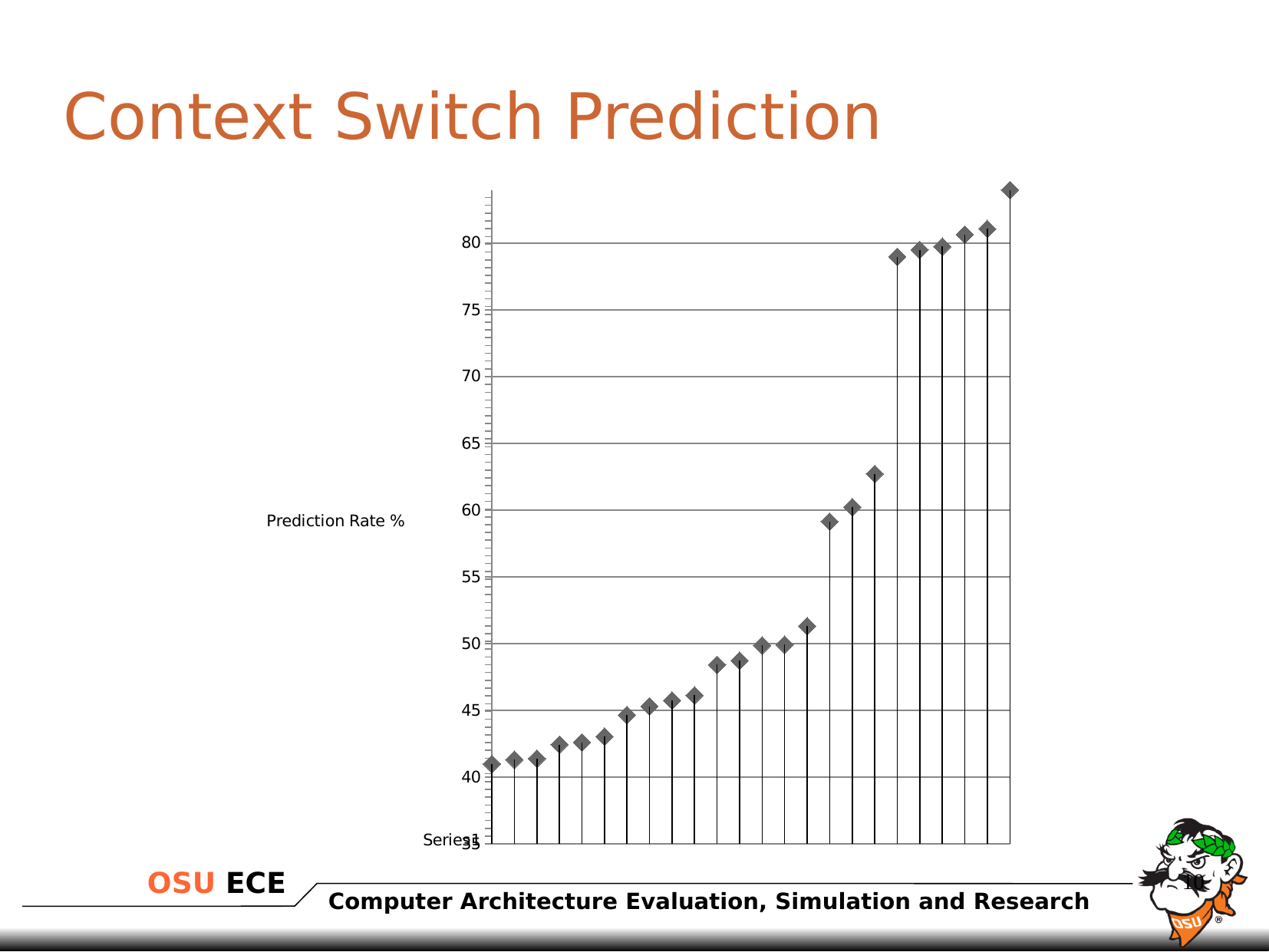

# Context Switch Prediction

### Chart

| Category |  |  |
|---|---|---|
| CFS SPEC CPU - LAST | 1.0 | 1.0 |
| CFS SPEC OMP - LAST | 2.0 | 2.0 |
| O(1) SPEC OMP - FCM ORDER 7 | 3.0 | 3.0 |
| O(1) SPEC CPU - HYSTERESIS | 4.0 | 4.0 |
| O(1) SPEC OMP - HYSTERESIS | 5.0 | 5.0 |
| O(1) IDLE - HYSTERESIS | 6.0 | 6.0 |
| O(1) SPEC OMP - LAST | 7.0 | 7.0 |
| O(1) SPEC CPU - FCM ORDER 7 | 8.0 | 8.0 |
| O(1) IDLE - LAST | 9.0 | 9.0 |
| O(1) SPEC CPU - LAST | 10.0 | 10.0 |
| CFS SPEC CPU - HYSTERESIS | 11.0 | 11.0 |
| CFS IDLE - HYSTERESIS | 12.0 | 12.0 |
| O(1) IDLE - FCM ORDER 7 | 13.0 | 13.0 |
| CFS SPEC OMP - HYSTERESIS | 14.0 | 14.0 |
| CFS IDLE - LAST | 15.0 | 15.0 |
| O(1) SPEC OMP - FCM ORDER 3 | 16.0 | 16.0 |
| O(1) SPEC CPU - FCM ORDER 3 | 17.0 | 17.0 |
| O(1) IDLE - FCM ORDER 3 | 18.0 | 18.0 |
| CFS IDLE - FCM ORDER 3 | 19.0 | 19.0 |
| CFS SPEC CPU - FCM ORDER 7 | 20.0 | 20.0 |
| CFS SPEC OMP - FCM ORDER 7 | 21.0 | 21.0 |
| CFS SPEC CPU - FCM ORDER 3 | 22.0 | 22.0 |
| CFS SPEC OMP - FCM ORDER 3 | 23.0 | 23.0 |
| CFS IDLE - FCM ORDER 7 | 24.0 | 24.0 |
10